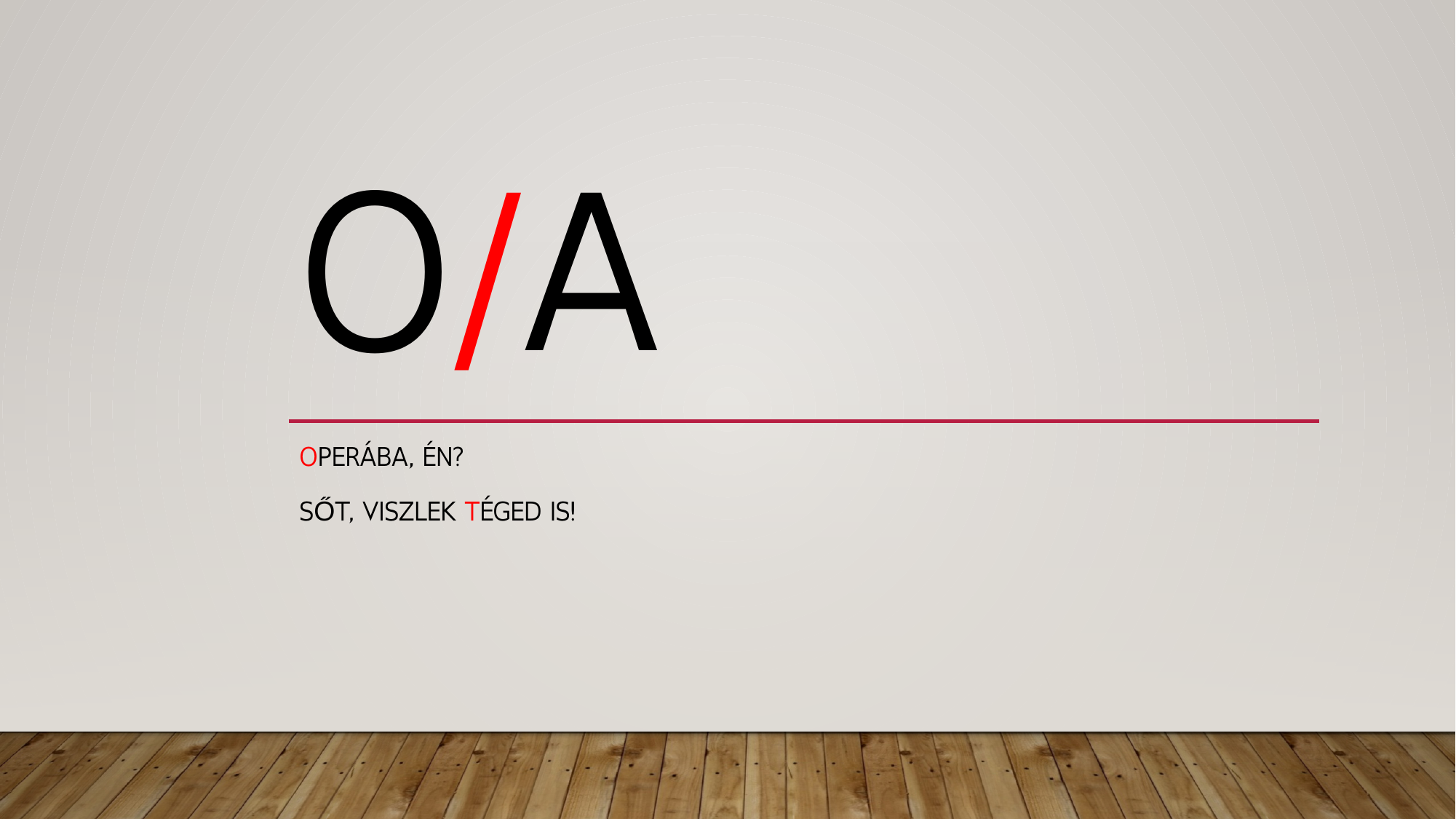

# O/A
operába, én?
SŐT, VISZLEK TÉGED IS!